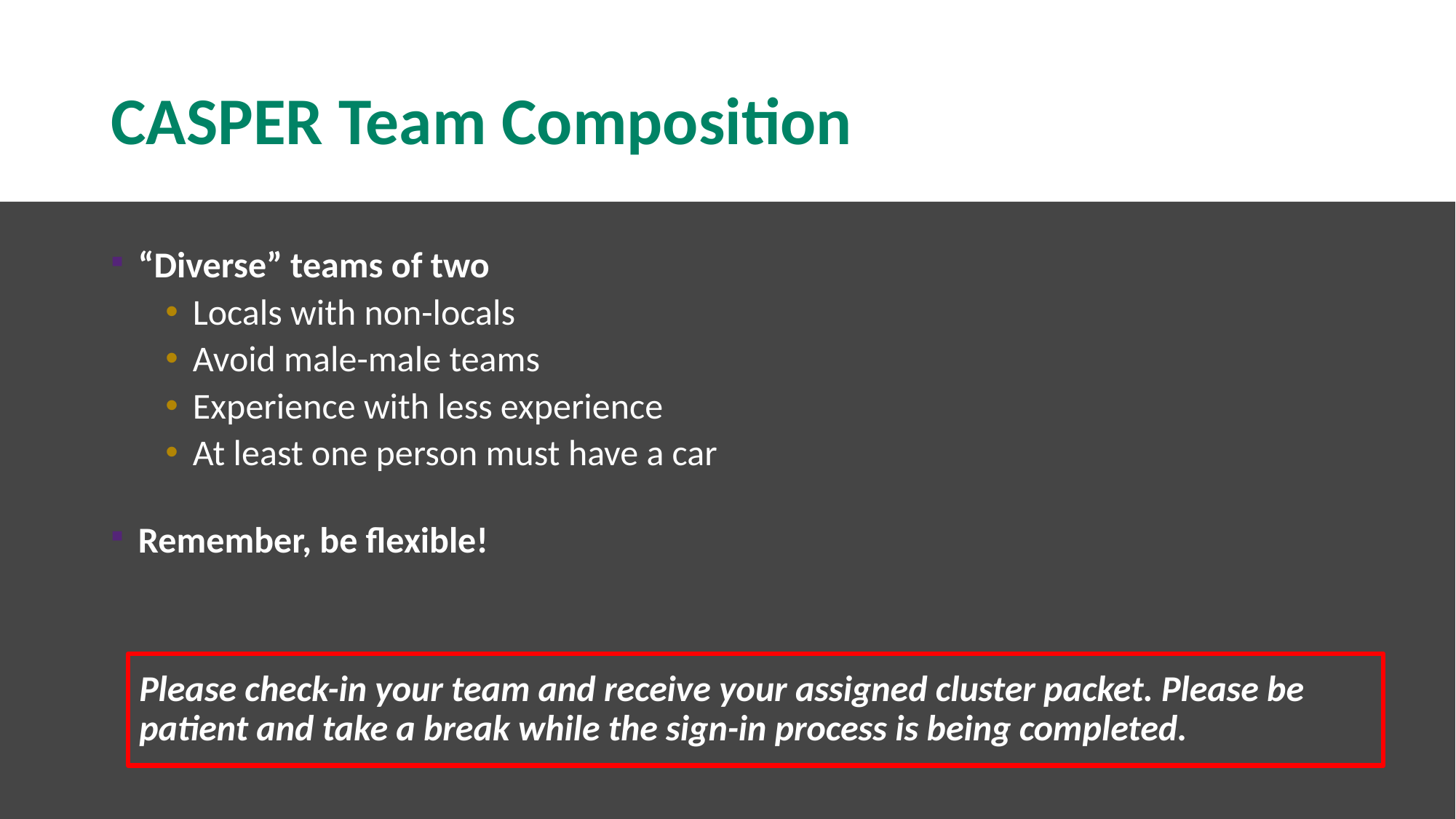

# CASPER Team Composition

“Diverse” teams of two
Locals with non-locals
Avoid male-male teams
Experience with less experience
At least one person must have a car

Remember, be flexible!

Please check-in your team and receive your assigned cluster packet. Please be patient and take a break while the sign-in process is being completed.